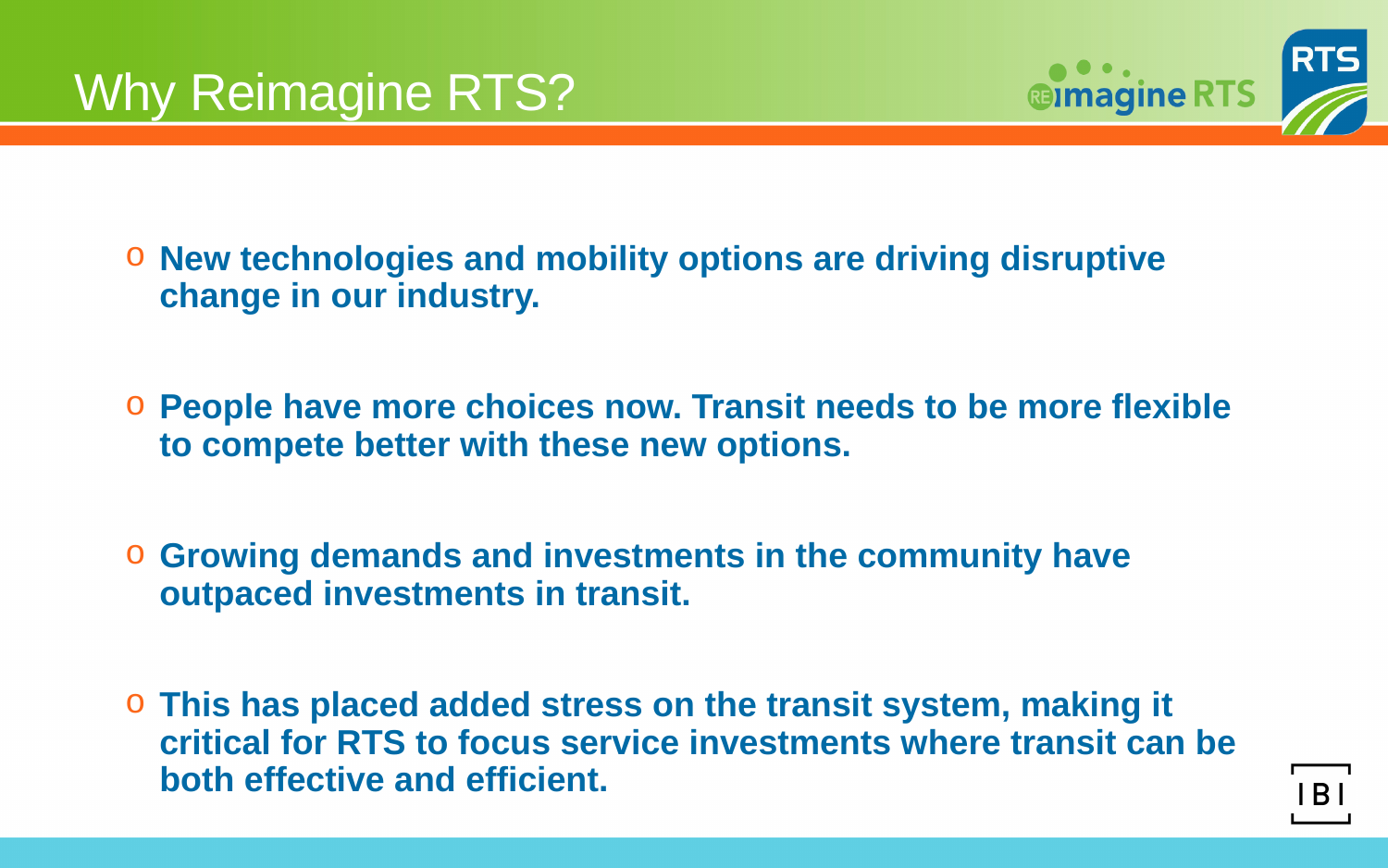

# Why Reimagine RTS?
New technologies and mobility options are driving disruptive change in our industry.

People have more choices now. Transit needs to be more flexible to compete better with these new options.

Growing demands and investments in the community have outpaced investments in transit.

This has placed added stress on the transit system, making it critical for RTS to focus service investments where transit can be both effective and efficient.